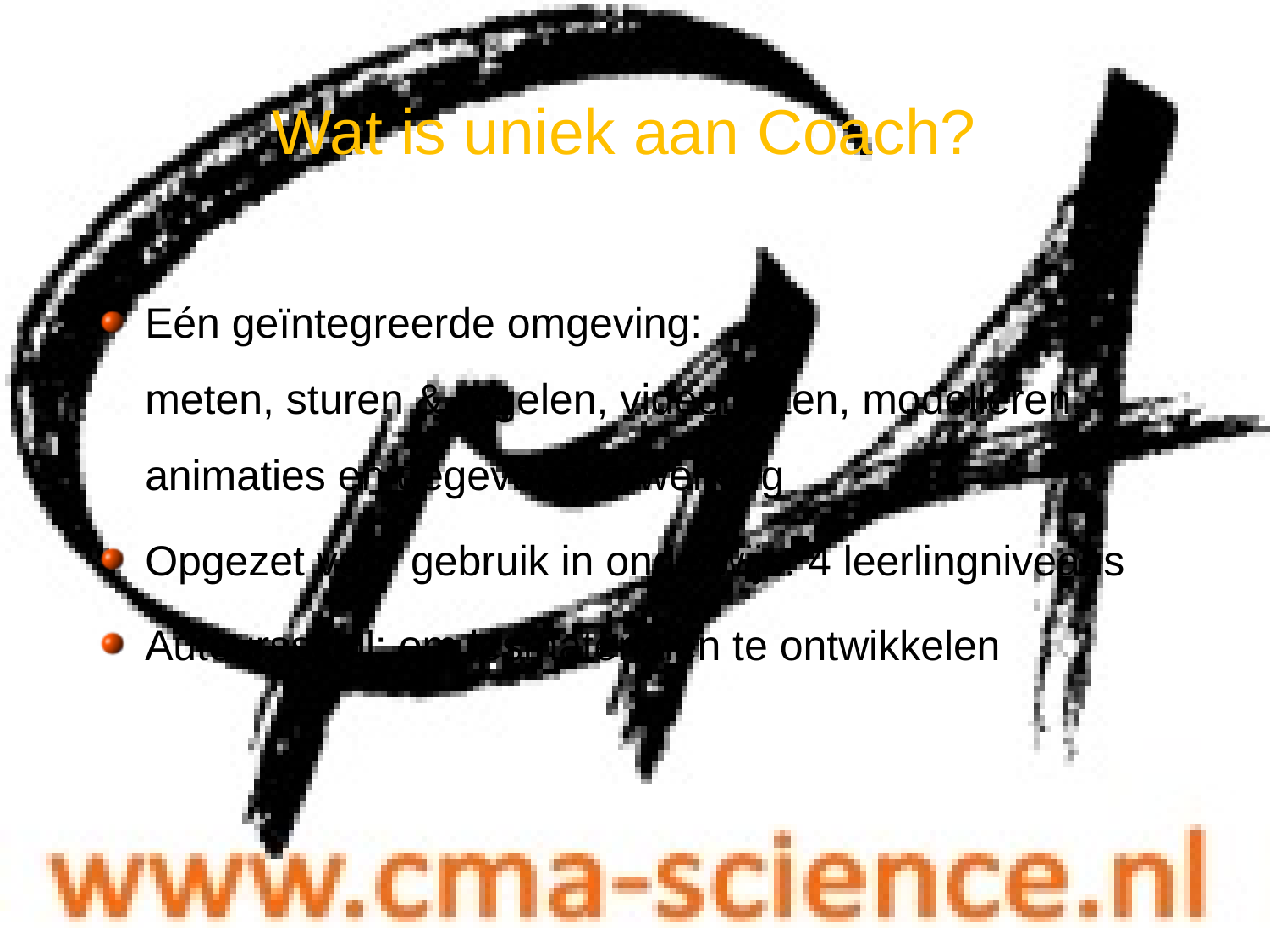

# Wat is uniek aan Coach?
Eén geïntegreerde omgeving:
meten, sturen & regelen, videometen, modelleren, animaties en gegevensverwerking
Opgezet voor gebruik in onderwijs: 4 leerlingniveaus
Auteursschil: om lesmaterialen te ontwikkelen

7